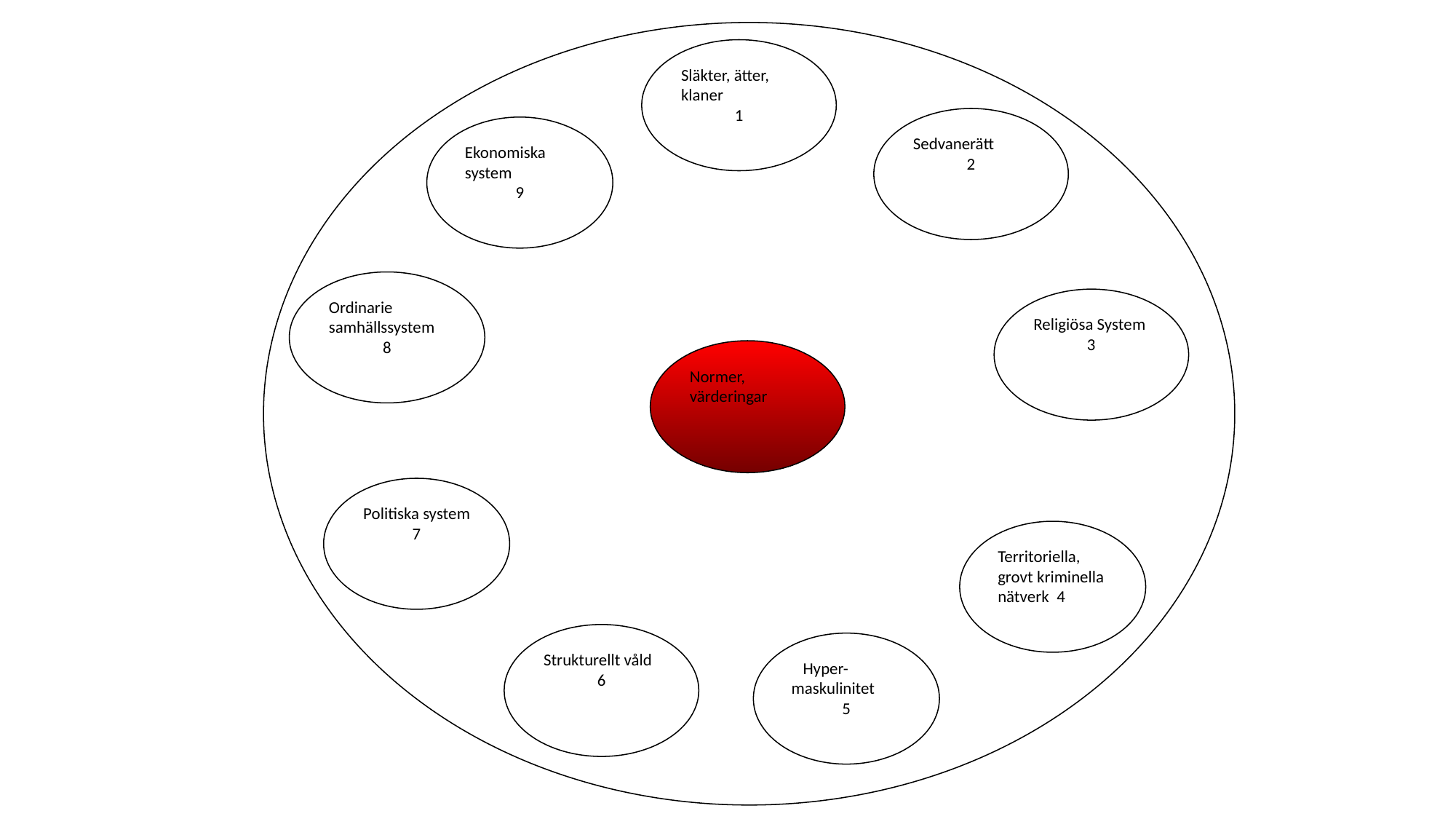

Släkter, ätter, klaner
1

Sedvanerätt
2
Ekonomiska system
9
Ordinarie samhällssystem
8
Religiösa System
3
Normer, värderingar
Politiska system
7
Territoriella, grovt kriminella nätverk  4

Strukturellt våld
6

   Hyper-maskulinitet
5